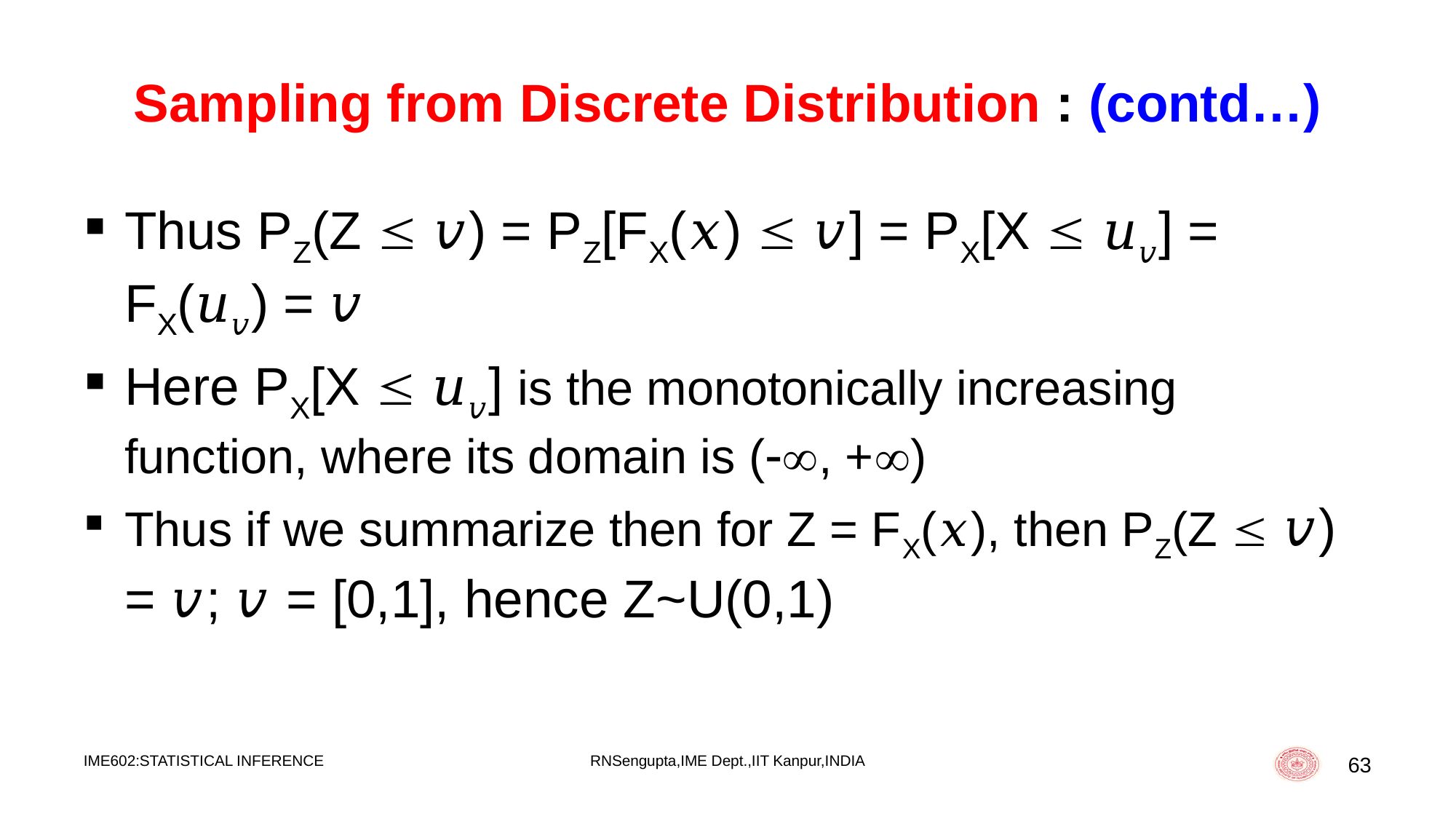

# Sampling from Discrete Distribution : (contd…)
Thus PZ(Z ≤ 𝑣) = PZ[FX(𝑥) ≤ 𝑣] = PX[X ≤ 𝑢𝑣] = FX(𝑢𝑣) = 𝑣
Here PX[X ≤ 𝑢𝑣] is the monotonically increasing function, where its domain is (−∞, +∞)
Thus if we summarize then for Z = FX(𝑥), then PZ(Z ≤ 𝑣) = 𝑣; 𝑣 = [0,1], hence Z~U(0,1)
IME602:STATISTICAL INFERENCE
RNSengupta,IME Dept.,IIT Kanpur,INDIA
63